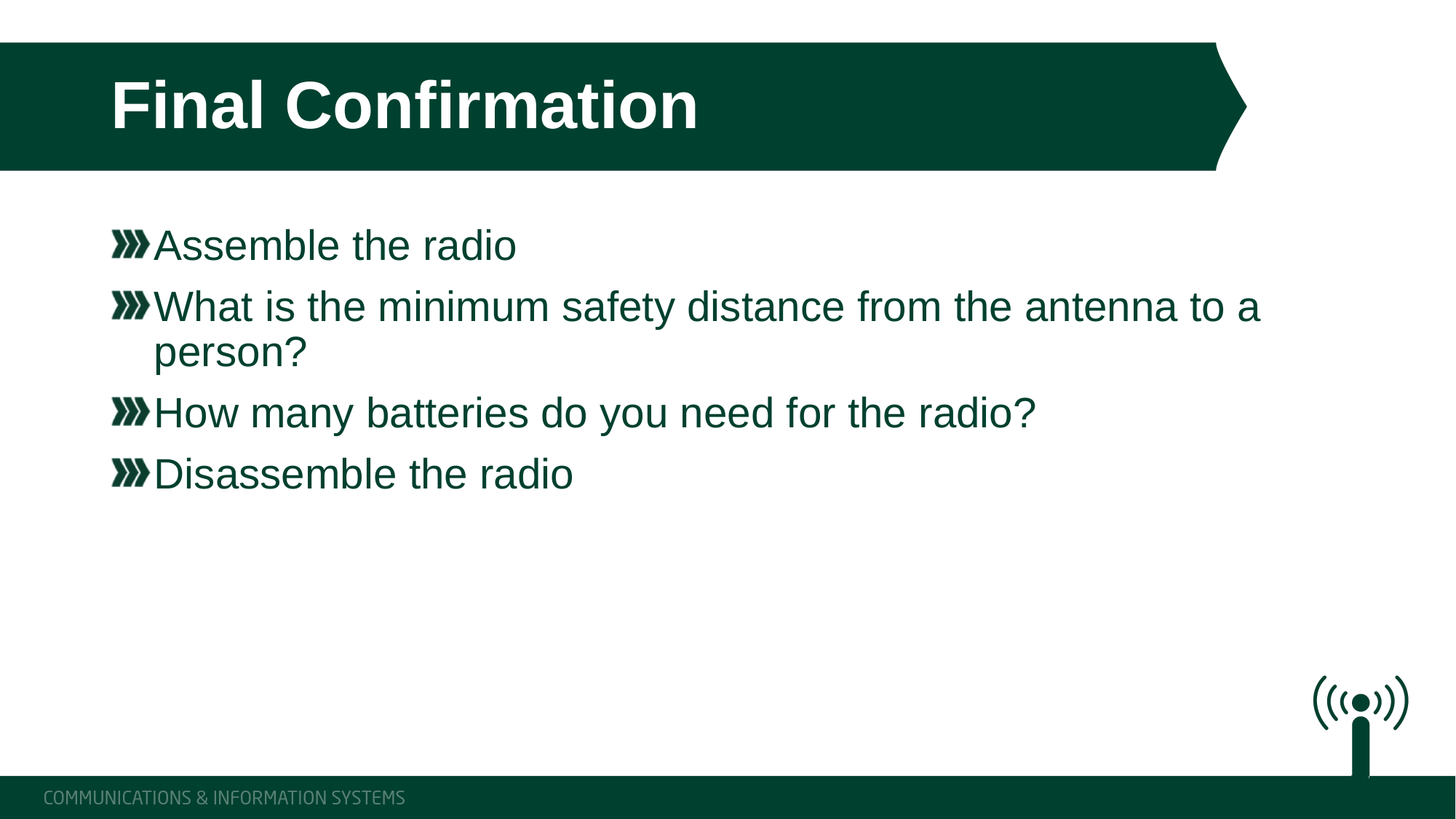

# Final Confirmation
Assemble the radio
What is the minimum safety distance from the antenna to a person?
How many batteries do you need for the radio?
Disassemble the radio